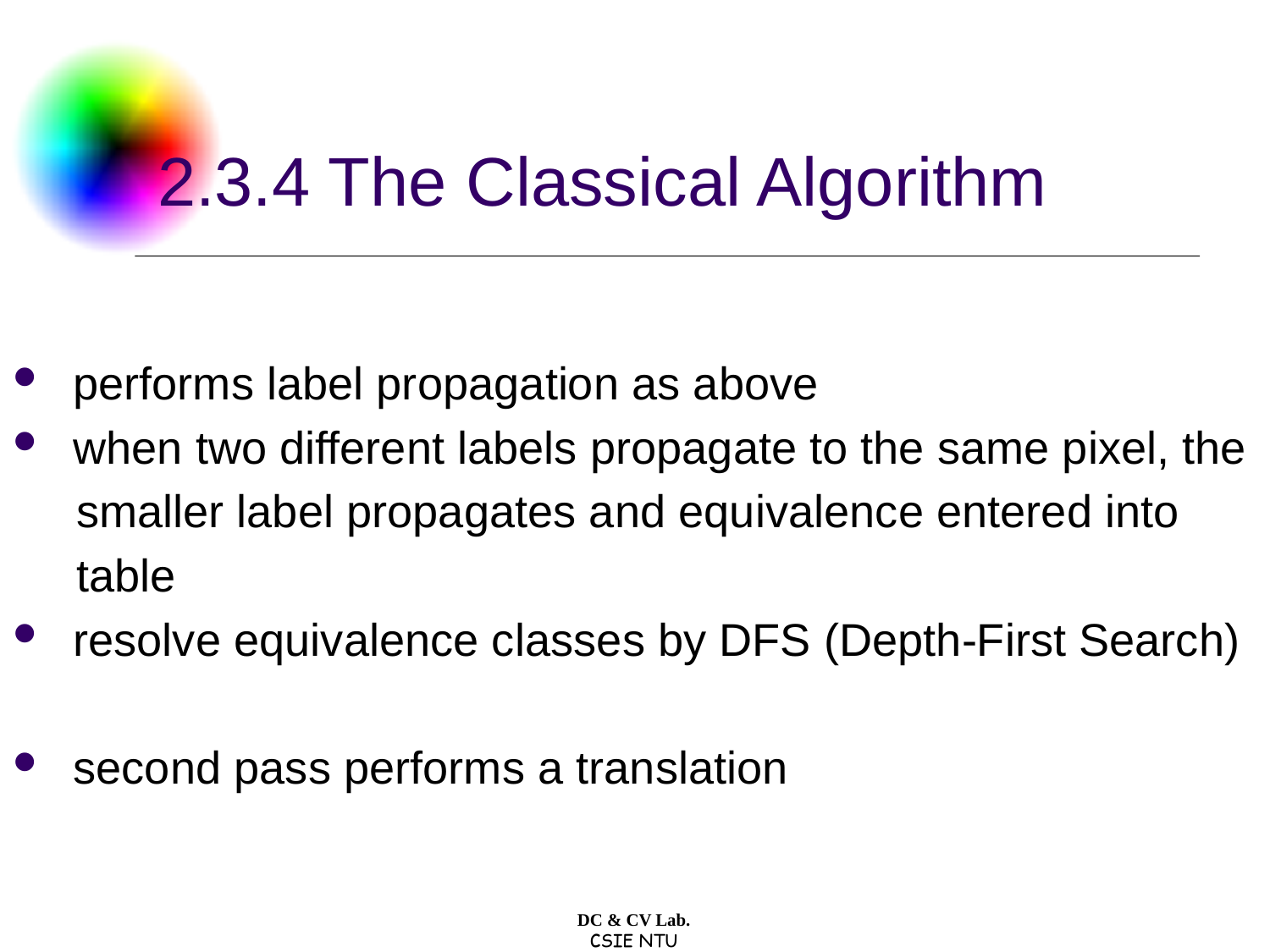

# 2.3.4 The Classical Algorithm

 performs label propagation as above
 when two different labels propagate to the same pixel, the
     smaller label propagates and equivalence entered into
     table
 resolve equivalence classes by DFS (Depth-First Search)

 second pass performs a translation
DC & CV Lab.
CSIE NTU